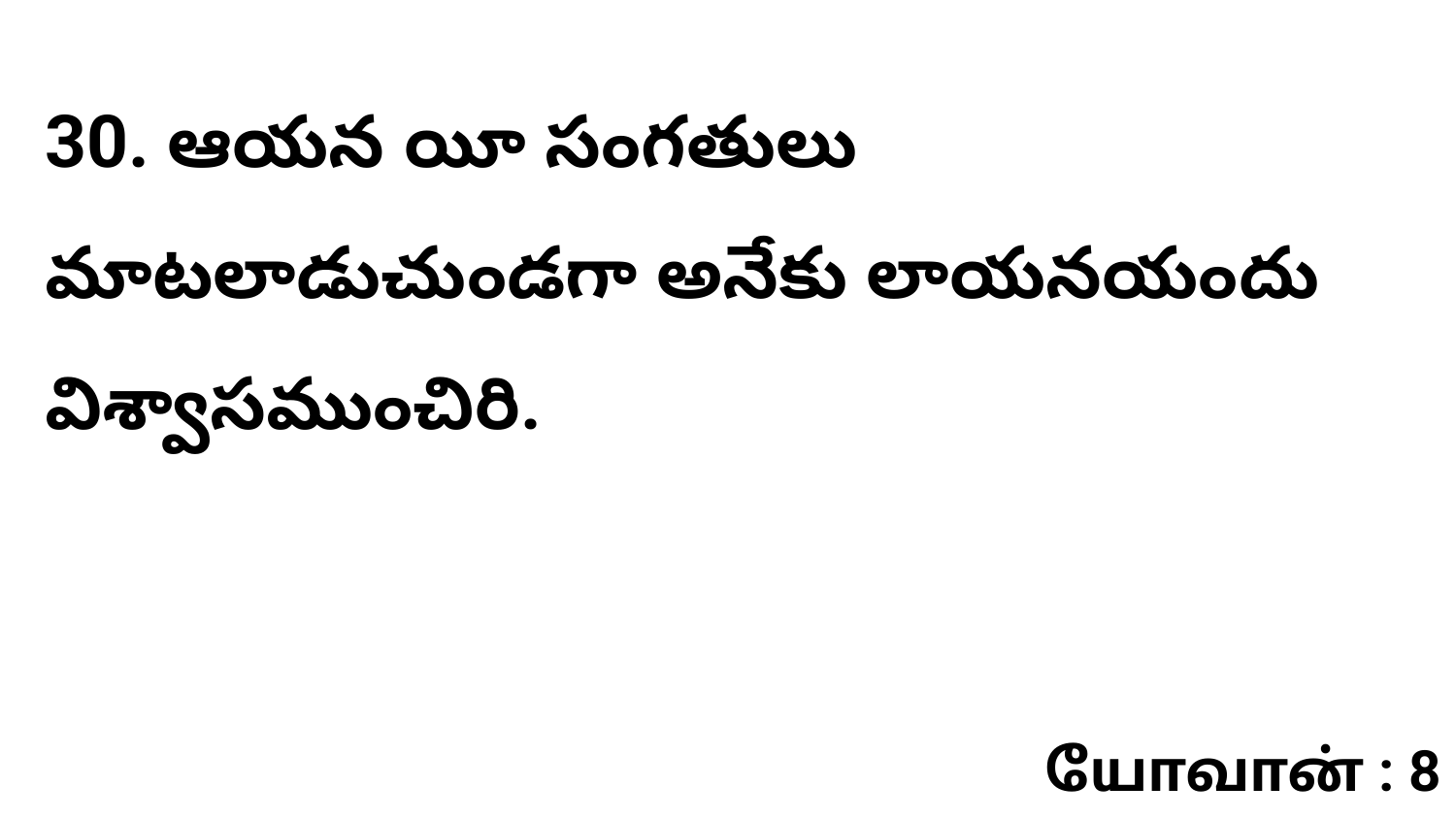

30. ఆయన యీ సంగతులు మాటలాడుచుండగా అనేకు లాయనయందు విశ్వాసముంచిరి.
யோவான் : 8